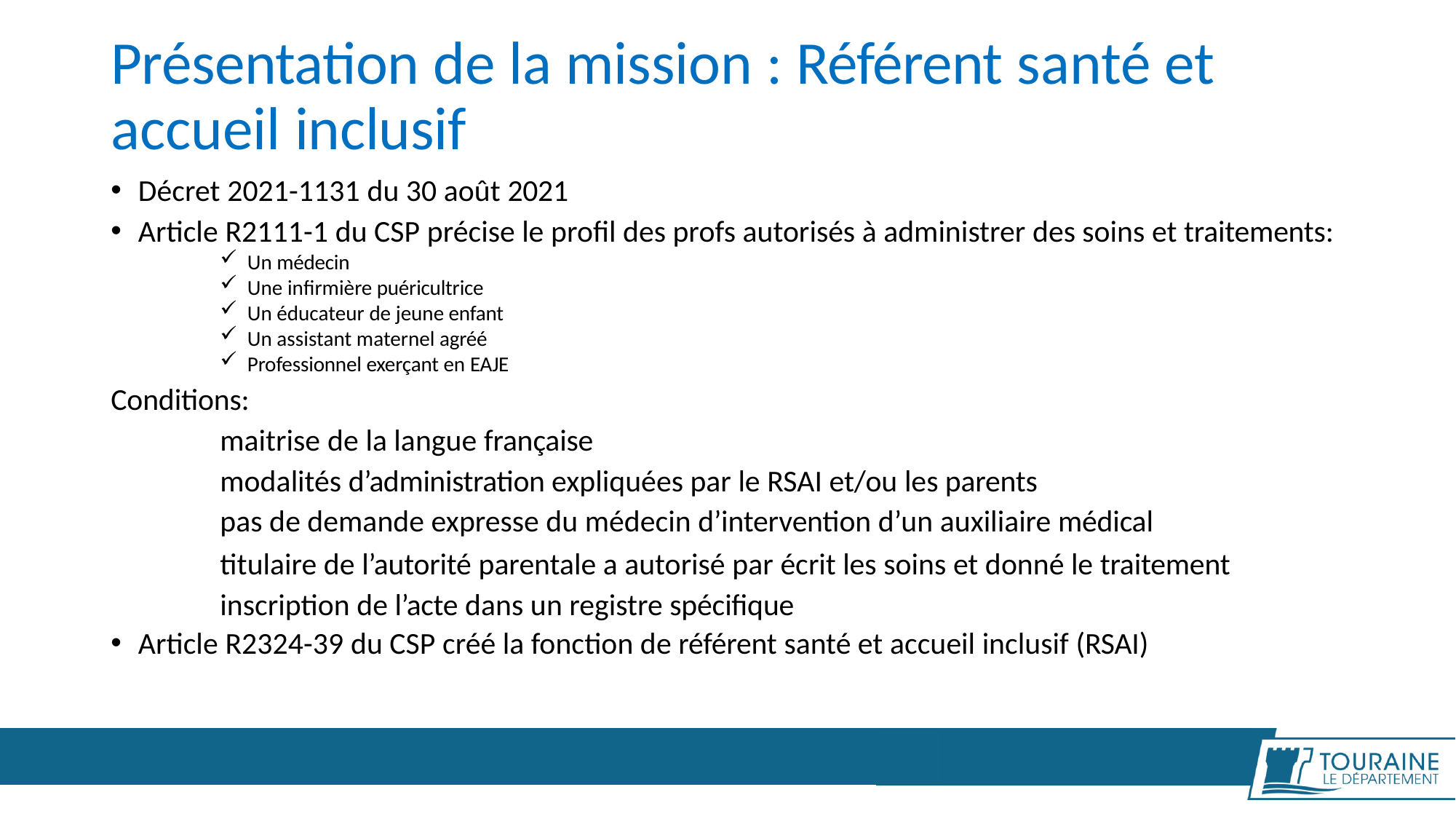

# Présentation de la mission : Référent santé et accueil inclusif
Décret 2021-1131 du 30 août 2021
Article R2111-1 du CSP précise le profil des profs autorisés à administrer des soins et traitements:
Un médecin
Une infirmière puéricultrice
Un éducateur de jeune enfant
Un assistant maternel agréé
Professionnel exerçant en EAJE
Conditions:
maitrise de la langue française
modalités d’administration expliquées par le RSAI et/ou les parents
pas de demande expresse du médecin d’intervention d’un auxiliaire médical
titulaire de l’autorité parentale a autorisé par écrit les soins et donné le traitement inscription de l’acte dans un registre spécifique
Article R2324-39 du CSP créé la fonction de référent santé et accueil inclusif (RSAI)